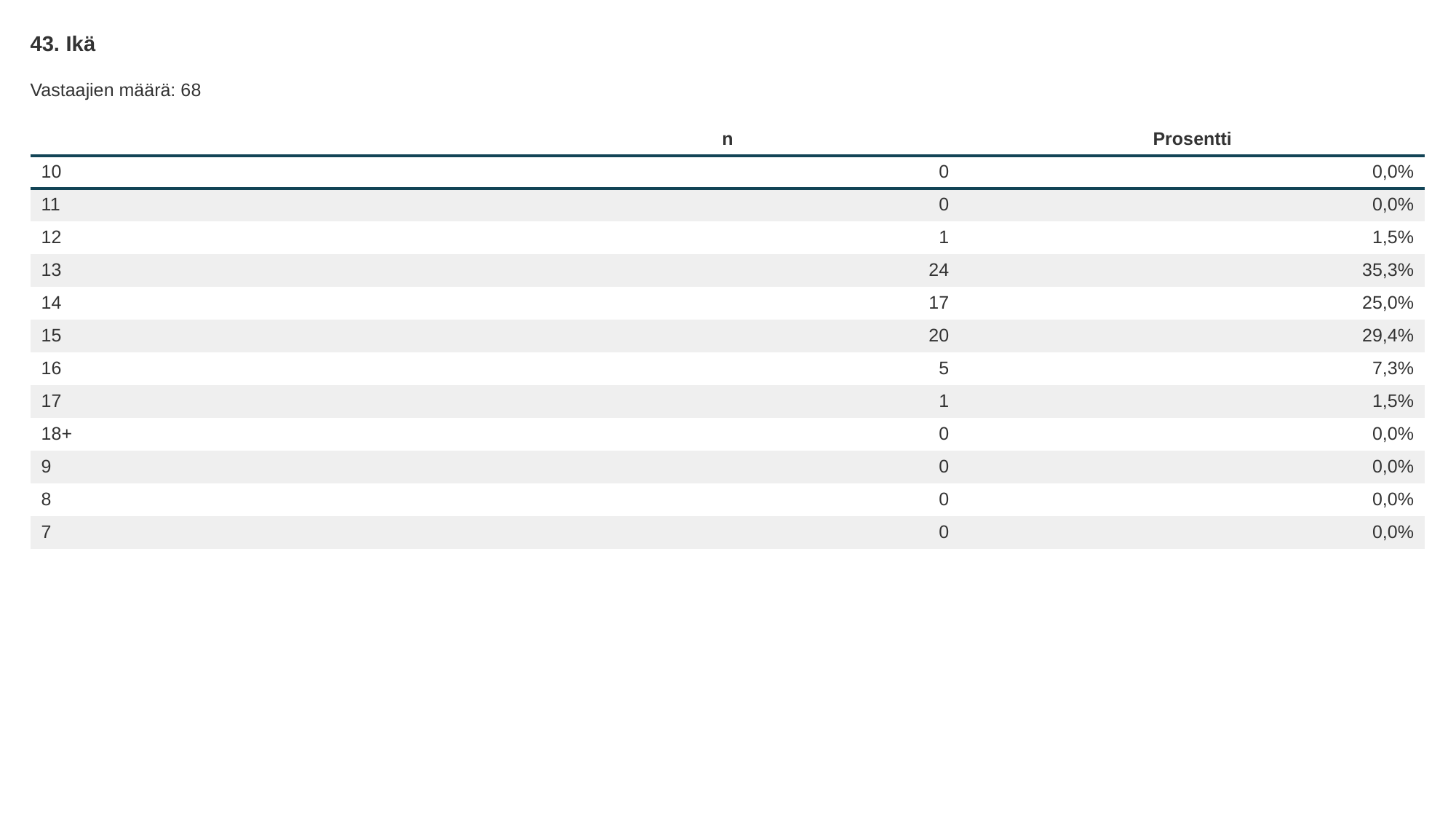

43. Ikä
Vastaajien määrä: 68
|  | n | Prosentti |
| --- | --- | --- |
| 10 | 0 | 0,0% |
| 11 | 0 | 0,0% |
| 12 | 1 | 1,5% |
| 13 | 24 | 35,3% |
| 14 | 17 | 25,0% |
| 15 | 20 | 29,4% |
| 16 | 5 | 7,3% |
| 17 | 1 | 1,5% |
| 18+ | 0 | 0,0% |
| 9 | 0 | 0,0% |
| 8 | 0 | 0,0% |
| 7 | 0 | 0,0% |